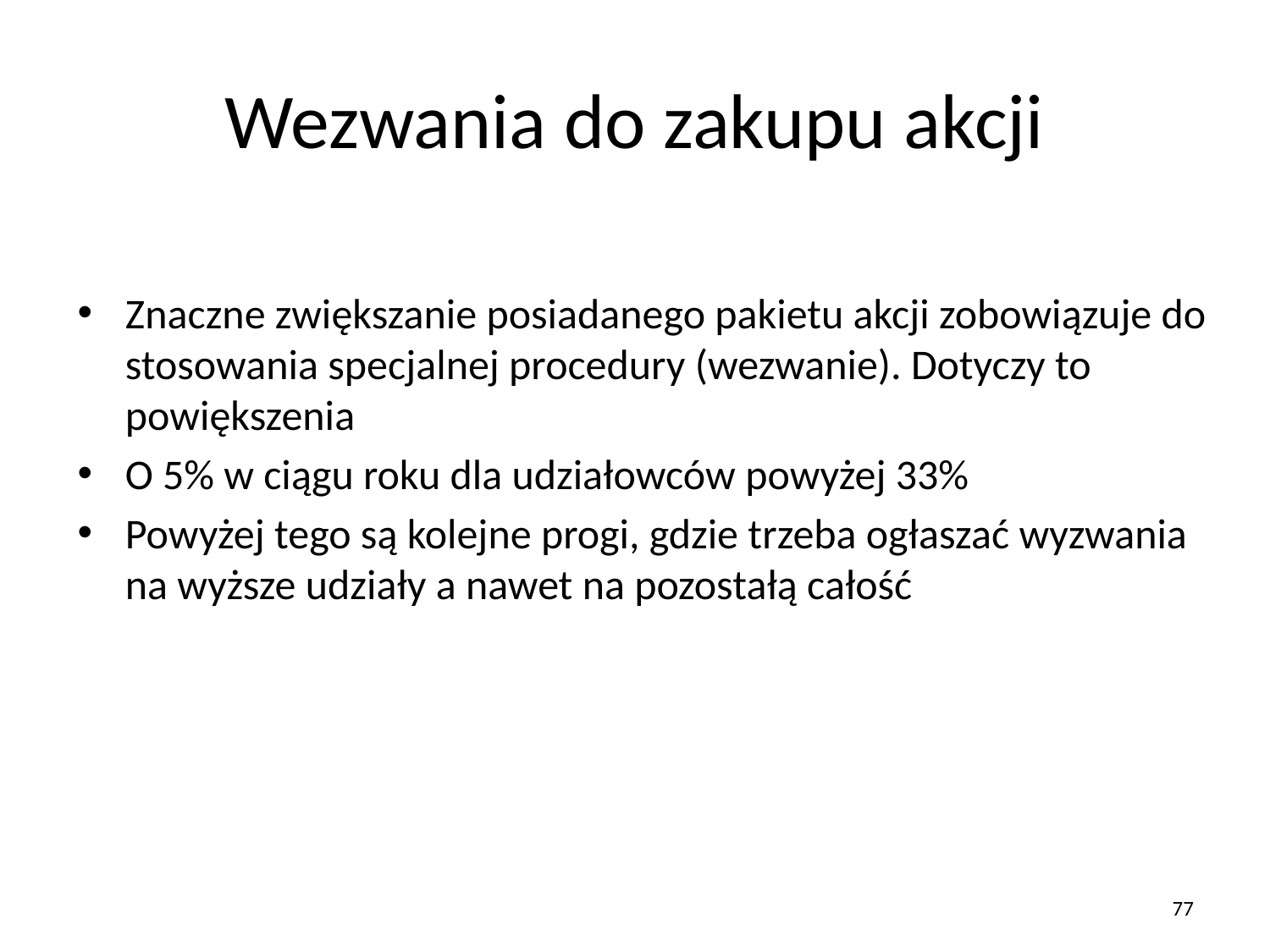

# Wezwania do zakupu akcji
Znaczne zwiększanie posiadanego pakietu akcji zobowiązuje do stosowania specjalnej procedury (wezwanie). Dotyczy to powiększenia
O 5% w ciągu roku dla udziałowców powyżej 33%
Powyżej tego są kolejne progi, gdzie trzeba ogłaszać wyzwania na wyższe udziały a nawet na pozostałą całość
77